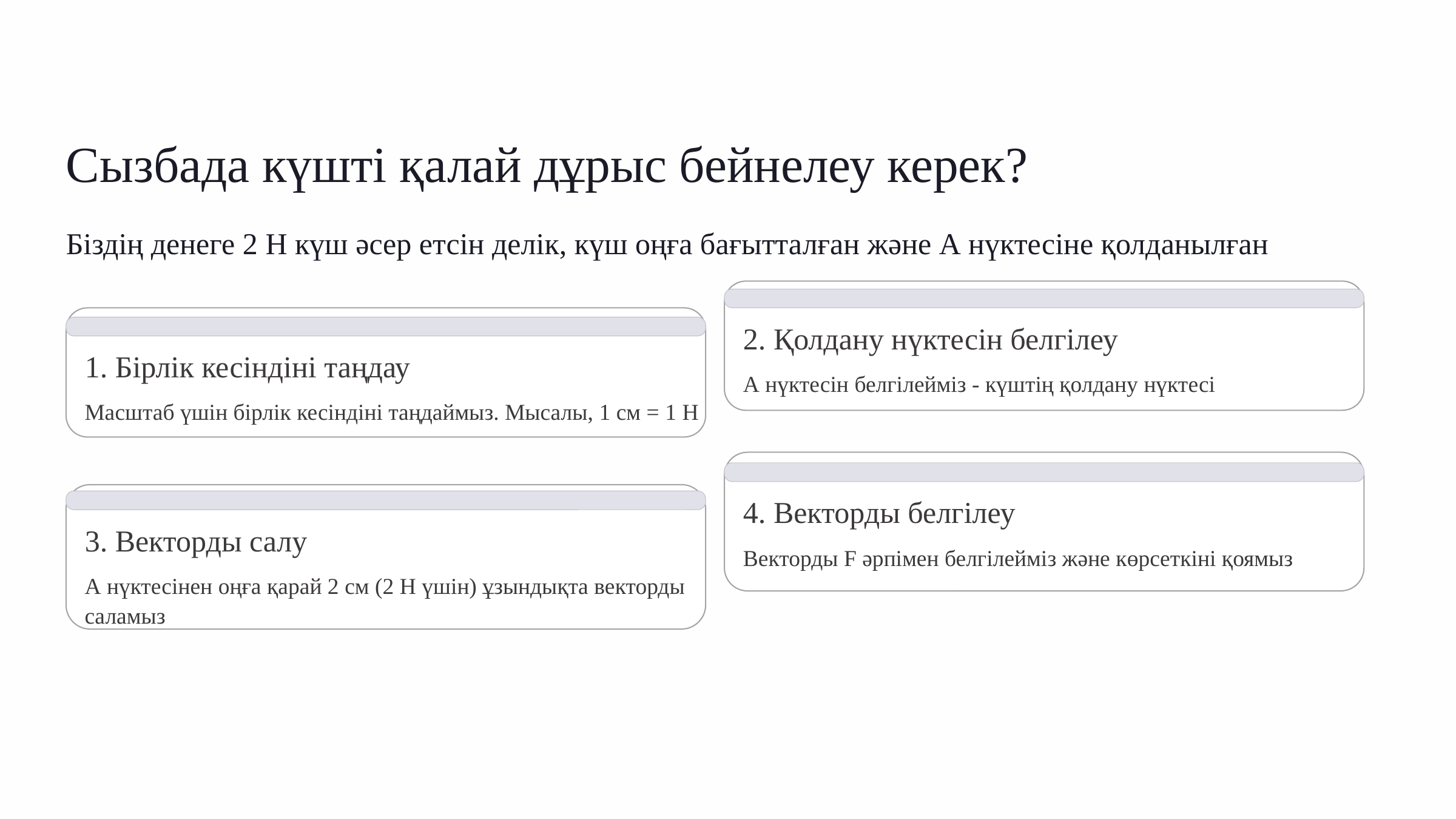

Сызбада күшті қалай дұрыс бейнелеу керек?
Біздің денеге 2 Н күш әсер етсін делік, күш оңға бағытталған және А нүктесіне қолданылған

2. Қолдану нүктесін белгілеу
1. Бірлік кесіндіні таңдау
А нүктесін белгілейміз - күштің қолдану нүктесі
Масштаб үшін бірлік кесіндіні таңдаймыз. Мысалы, 1 см = 1 Н

4. Векторды белгілеу
3. Векторды салу
Векторды F әрпімен белгілейміз және көрсеткіні қоямыз
А нүктесінен оңға қарай 2 см (2 Н үшін) ұзындықта векторды саламыз